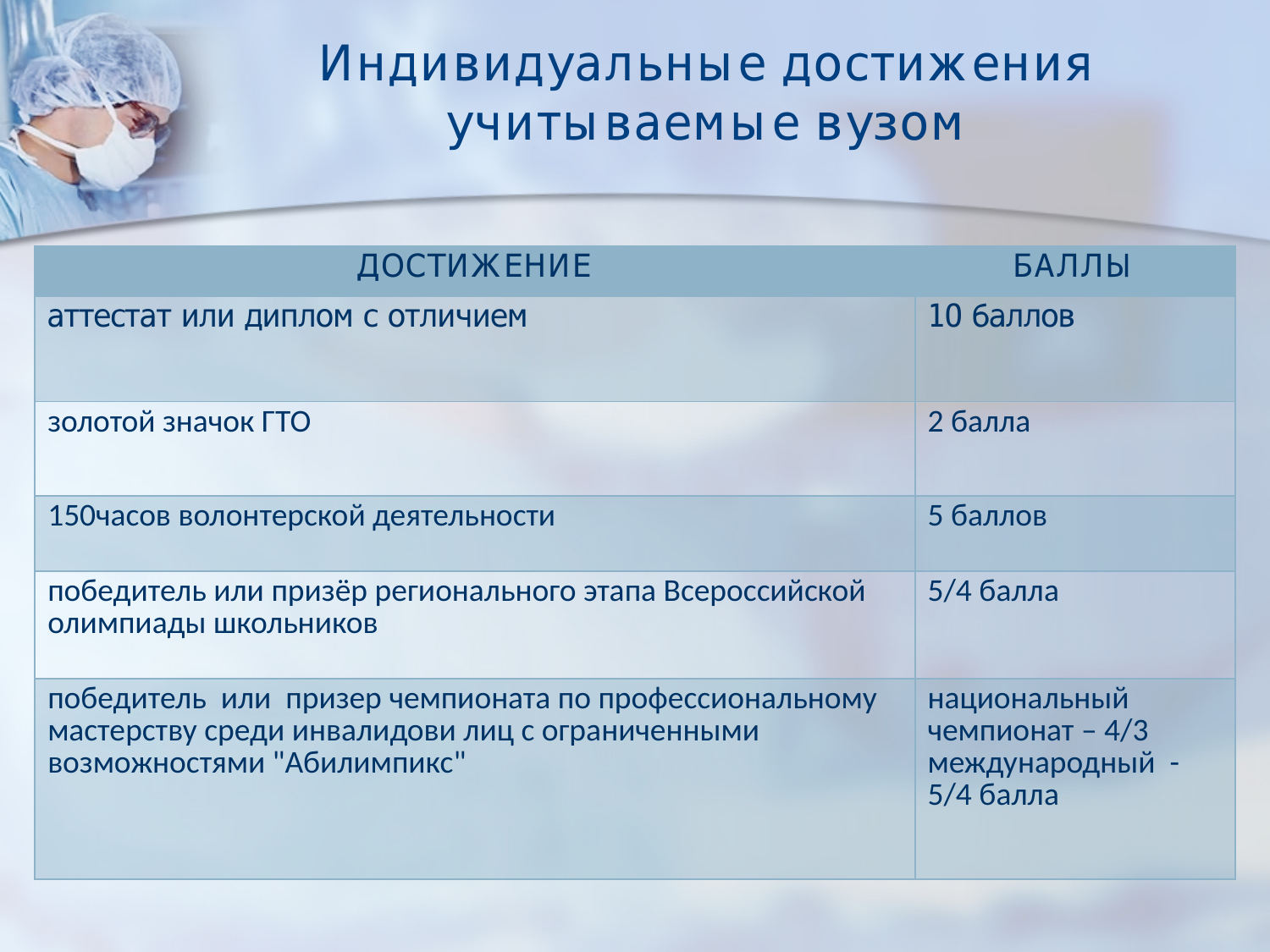

# Индивидуальные достижения учитываемые вузом
| ДОСТИЖЕНИЕ | БАЛЛЫ |
| --- | --- |
| аттестат или диплом с отличием | 10 баллов |
| золотой значок ГТО | 2 балла |
| часов волонтерской деятельности | 5 баллов |
| победитель или призёр регионального этапа Всероссийской олимпиады школьников | 5/4 балла |
| победитель или призер чемпионата по профессиональному мастерству среди инвалидови лиц с ограниченными возможностями "Абилимпикс" | национальный чемпионат – 4/3 международный - 5/4 балла |